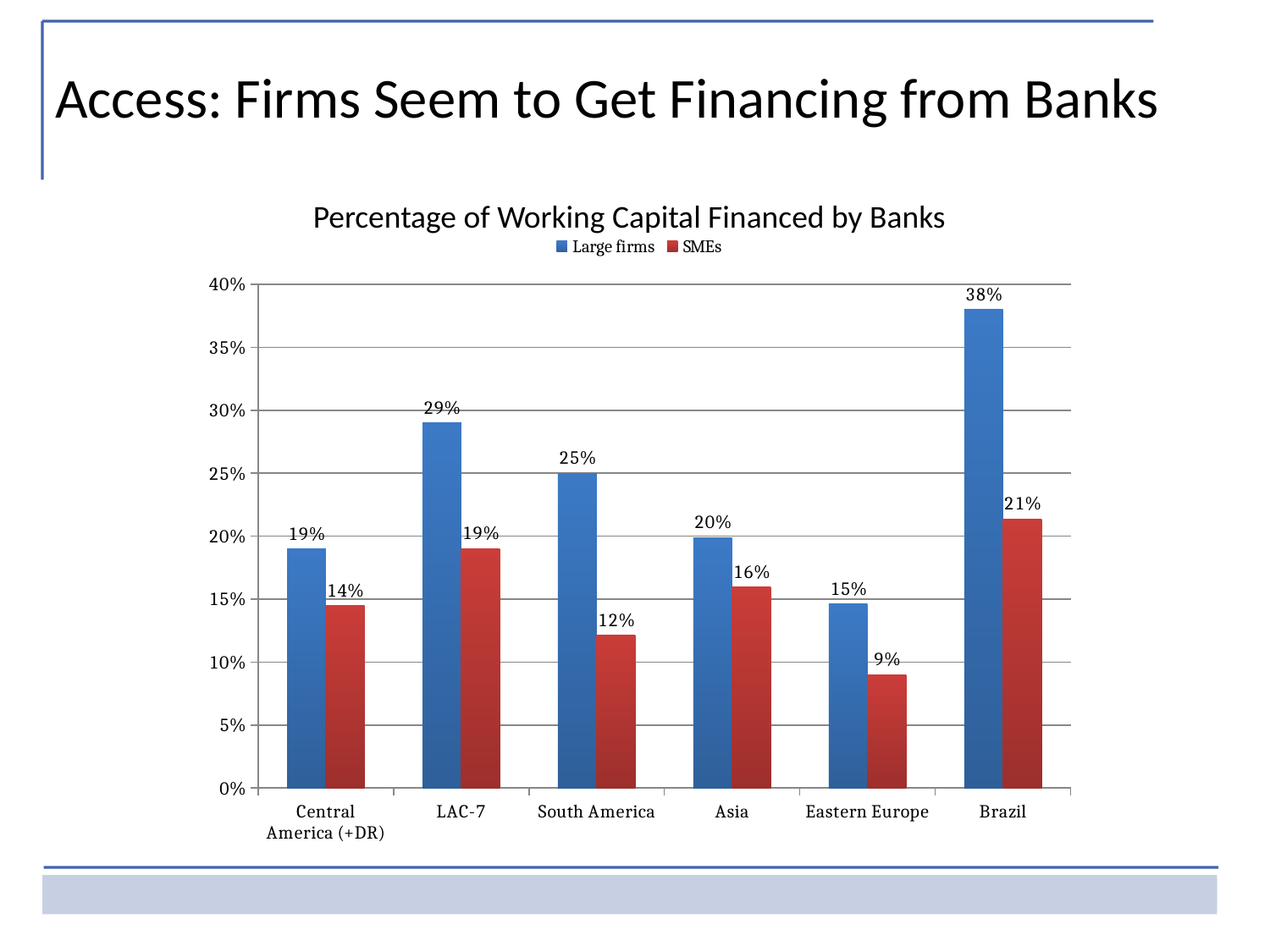

Access: Firms Seem to Get Financing from Banks
Percentage of Working Capital Financed by Banks

### Chart

| Category | Large firms | SMEs |
|---|---|---|
| Central America (+DR) | 0.18976350000000047 | 0.1450000000000002 |
| LAC-7 | 0.2900000000000003 | 0.19 |
| South America | 0.25 | 0.12146750000000002 |
| Asia | 0.19899000000000044 | 0.159601 |
| Eastern Europe | 0.1460000000000002 | 0.09006060000000002 |
| Brazil | 0.3800030000000003 | 0.21351700000000062 |